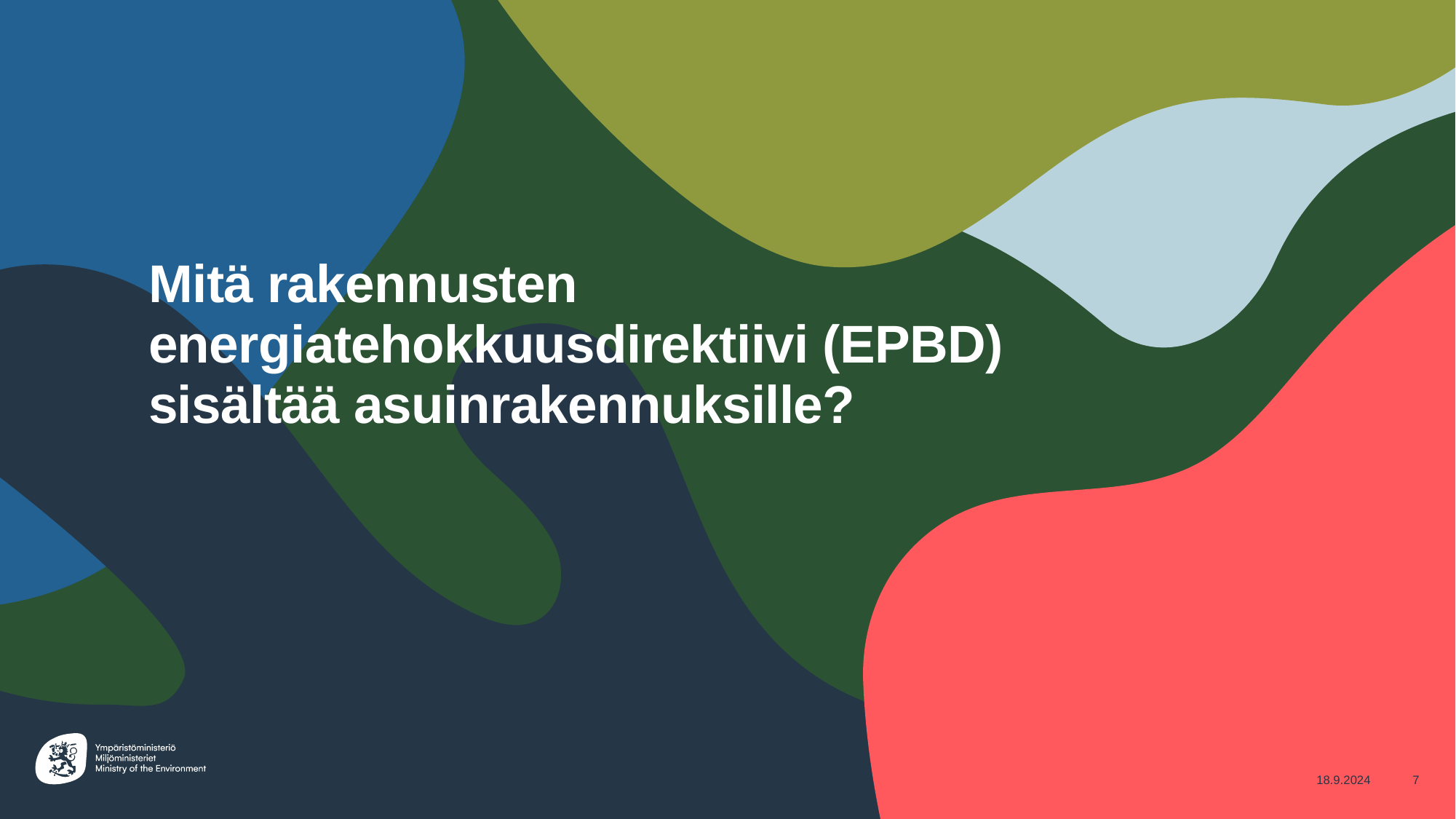

# Mitä rakennusten energiatehokkuusdirektiivi (EPBD) sisältää asuinrakennuksille?
18.9.2024
7